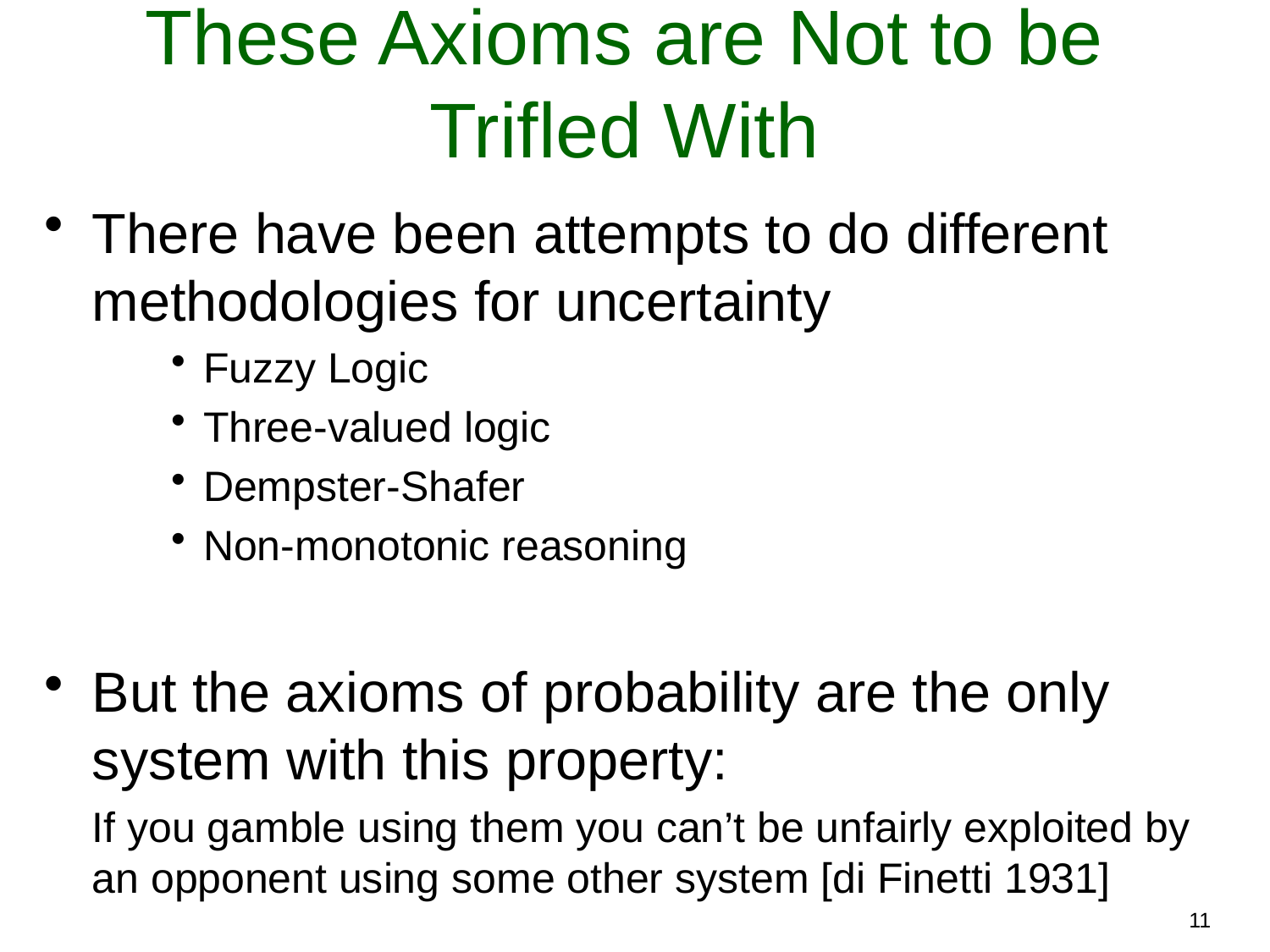

# These Axioms are Not to be Trifled With
There have been attempts to do different methodologies for uncertainty
Fuzzy Logic
Three-valued logic
Dempster-Shafer
Non-monotonic reasoning

But the axioms of probability are the only system with this property:
    If you gamble using them you can’t be unfairly exploited by an opponent using some other system [di Finetti 1931]